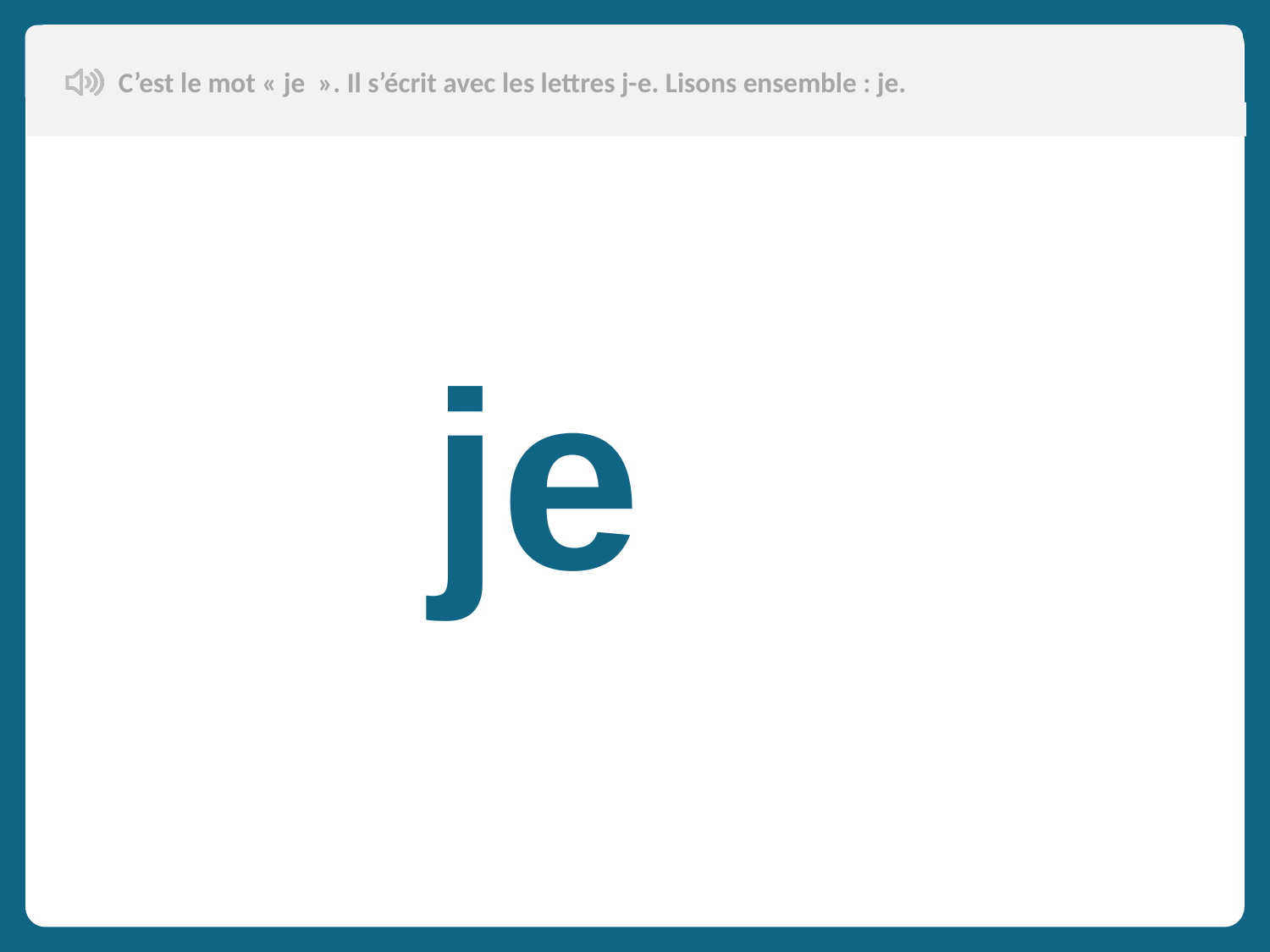

C’est le mot « je  ». Il s’écrit avec les lettres j-e. Lisons ensemble : je.

je